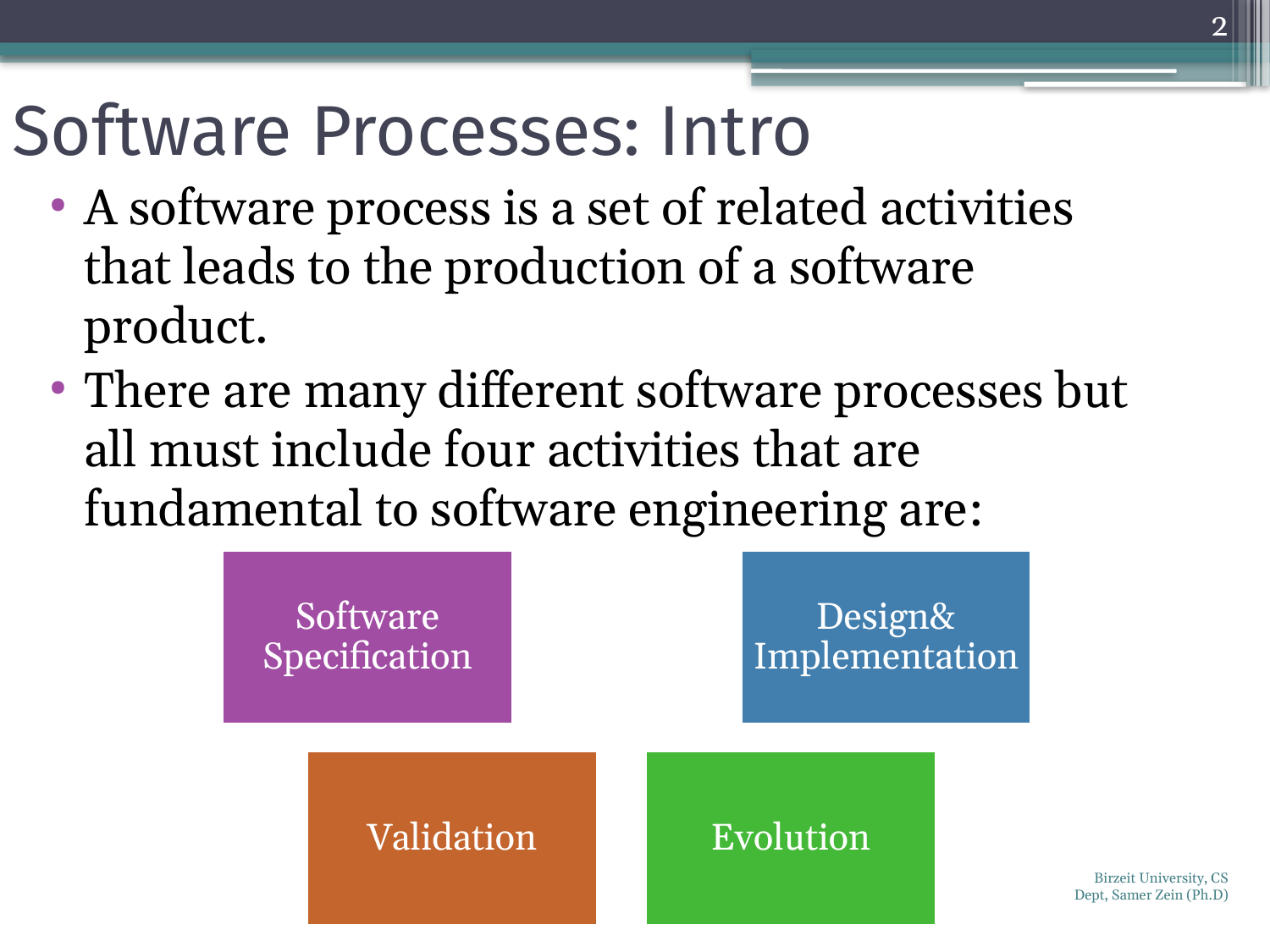

2
# Software Processes: Intro
A software process is a set of related activities that leads to the production of a software product.
There are many different software processes but all must include four activities that are fundamental to software engineering are:
Software Specification
Design& Implementation
Evolution
Validation
Birzeit University, CS Dept, Samer Zein (Ph.D)